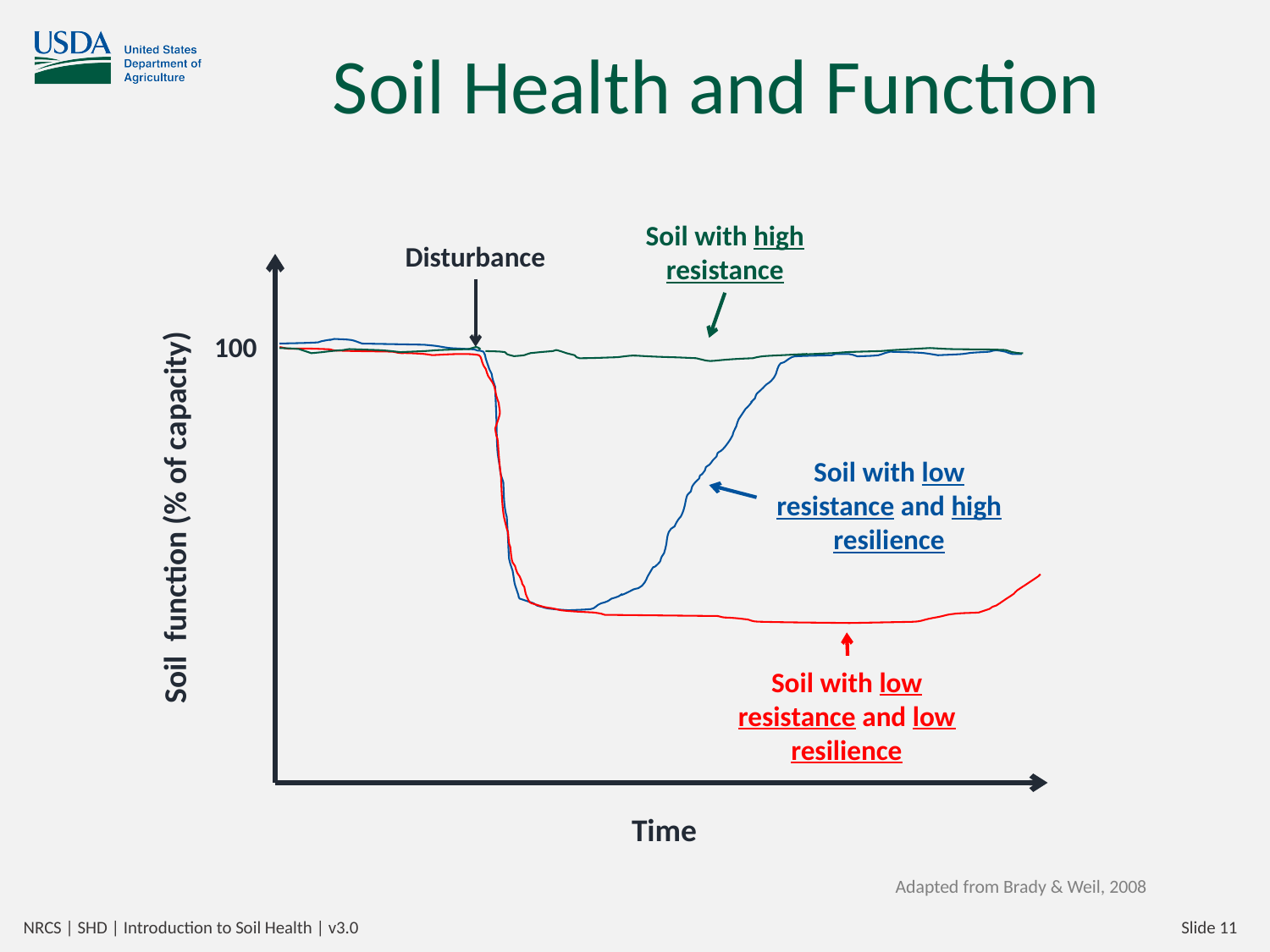

# Soil Health and Function
Soil with high resistance

Disturbance
100

Soil with low resistance and high resilience

Soil with low resistance and low resilience
Soil  function (% of capacity)
Time
Adapted from Brady & Weil, 2008
NRCS | SHD | Introduction to Soil Health | v3.0